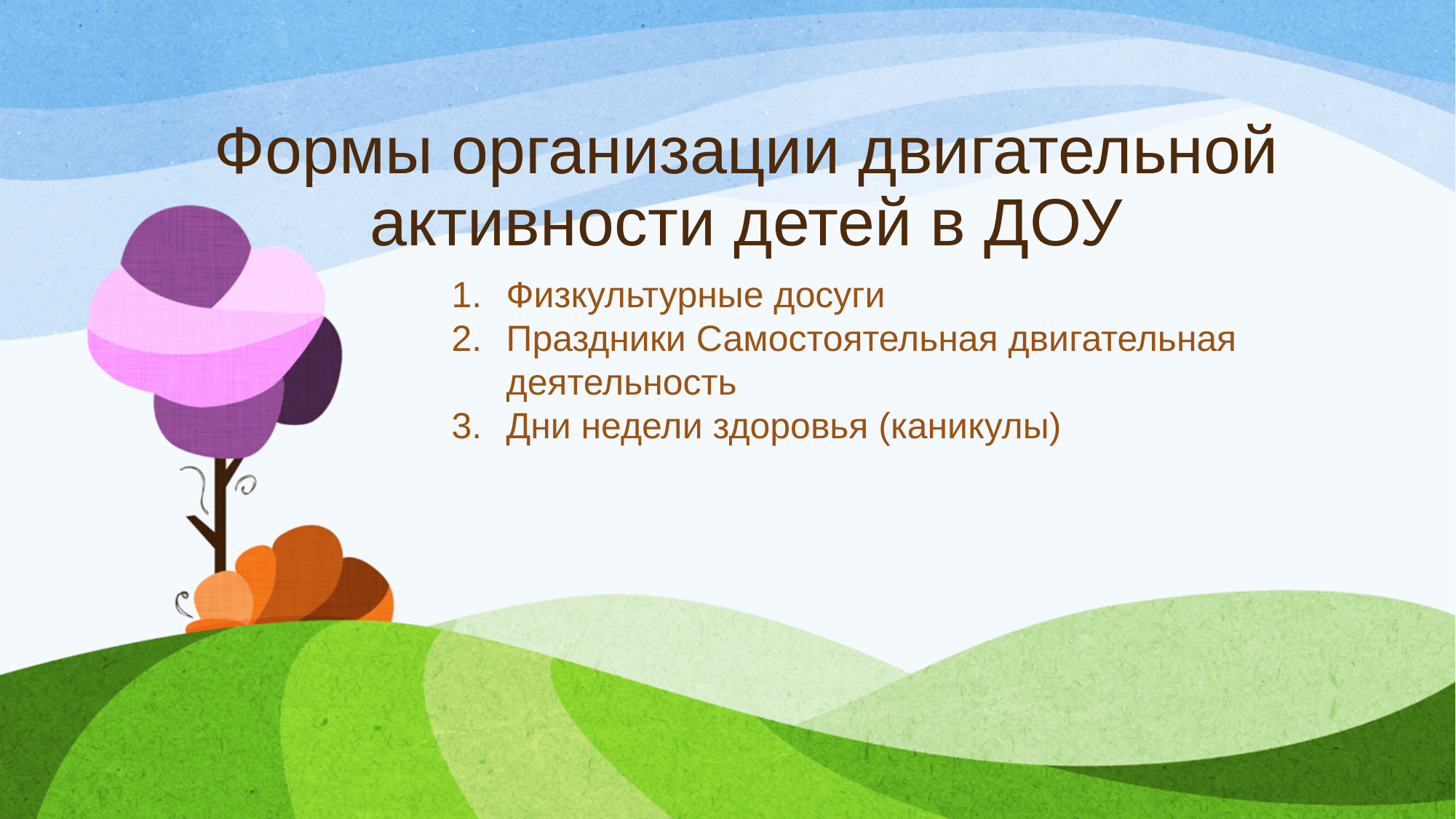

# Формы организации двигательной активности детей в ДОУ
Физкультурные досуги
Праздники Самостоятельная двигательная деятельность
Дни недели здоровья (каникулы)